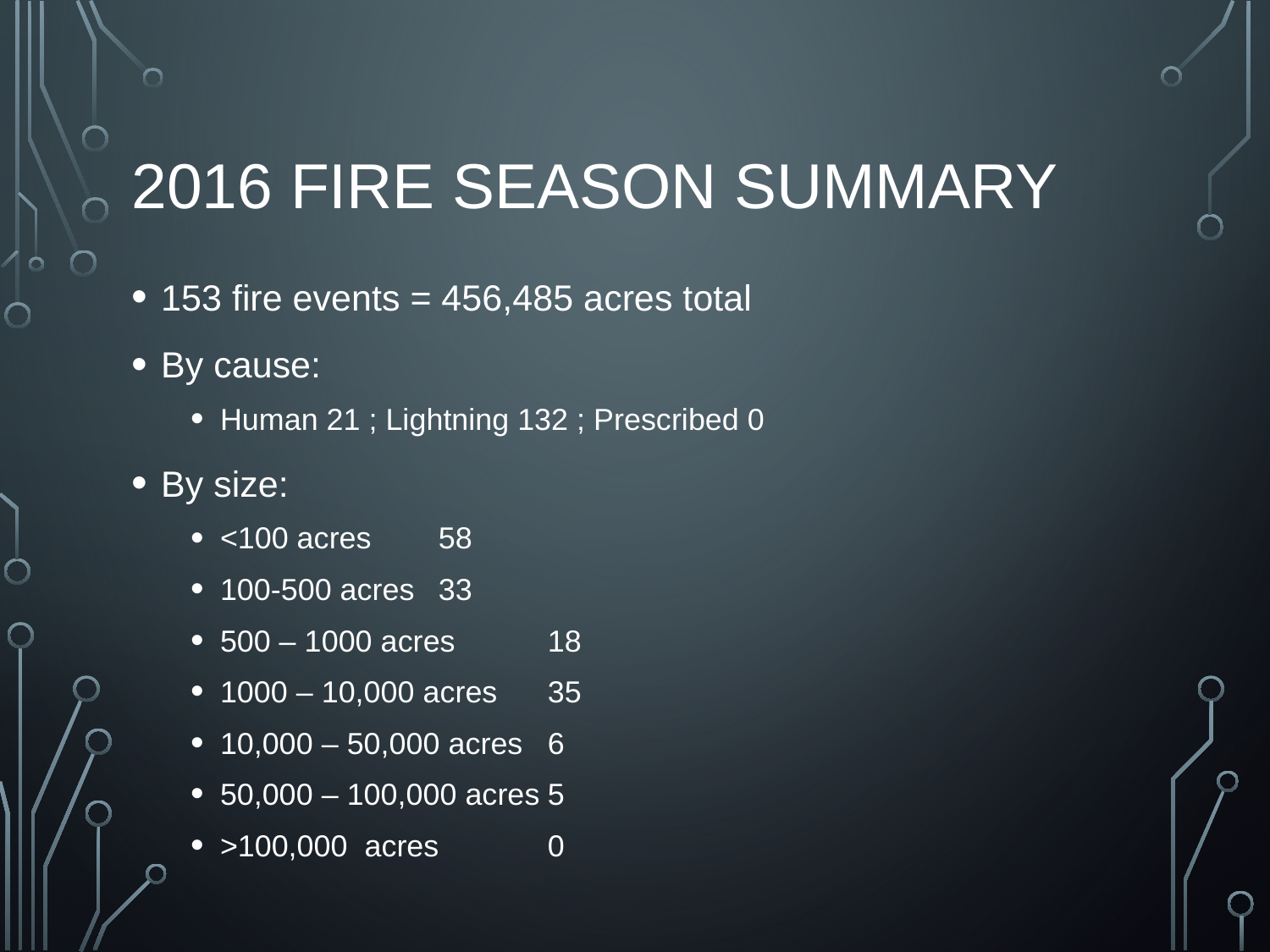

# 2016 Fire season summary
153 fire events = 456,485 acres total
By cause:
Human 21 ; Lightning 132 ; Prescribed 0
By size:
<100 acres 		58
100-500 acres		33
500 – 1000 acres		18
1000 – 10,000 acres	35
10,000 – 50,000 acres	6
50,000 – 100,000 acres	5
>100,000  acres		0